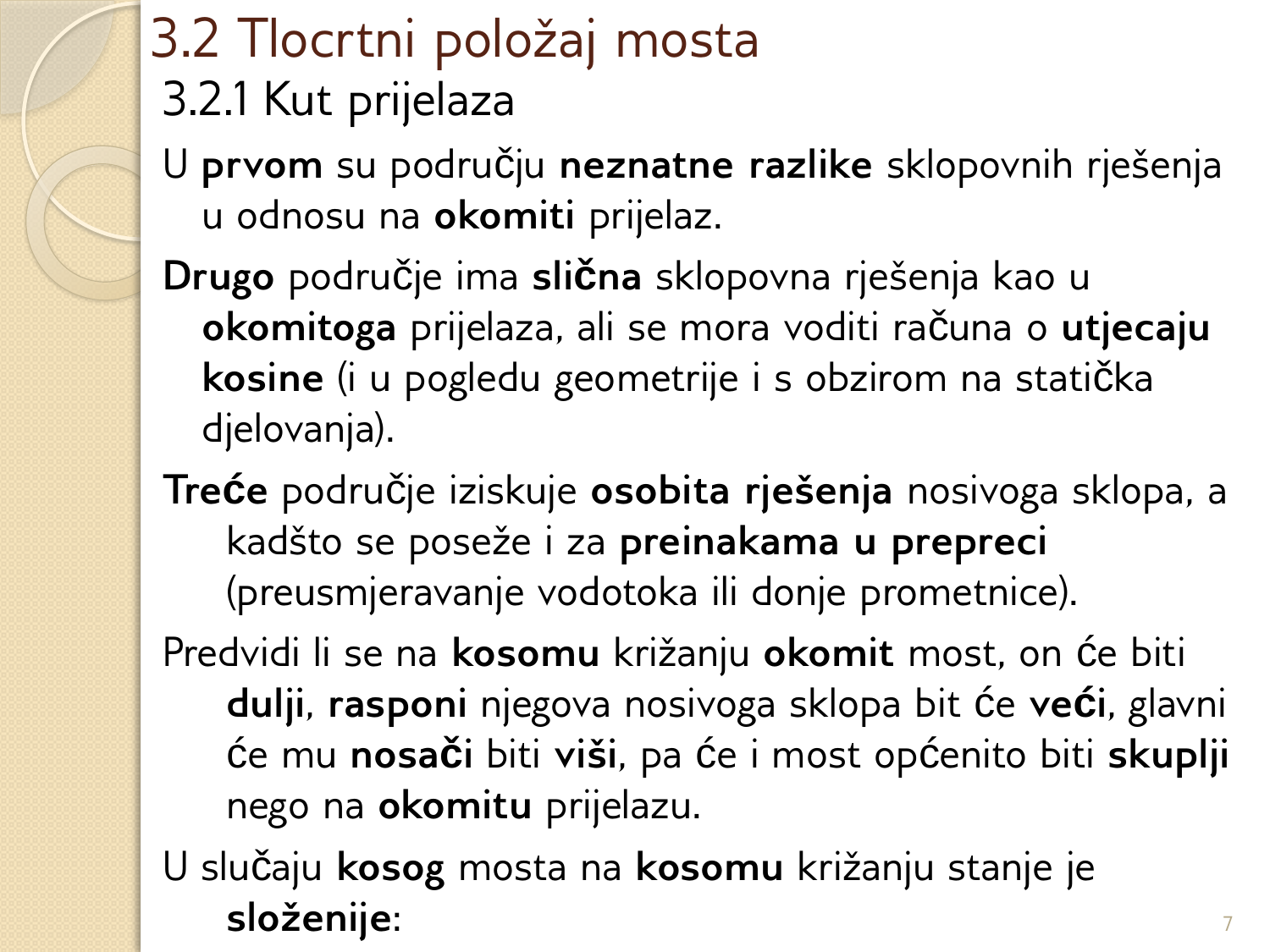

# 3.2 Tlocrtni položaj mosta
3.2.1 Kut prijelaza
U prvom su području neznatne razlike sklopovnih rješenja u odnosu na okomiti prijelaz.
Drugo područje ima slična sklopovna rješenja kao u okomitoga prijelaza, ali se mora voditi računa o utjecaju kosine (i u pogledu geometrije i s obzirom na statička djelovanja).
Treće područje iziskuje osobita rješenja nosivoga sklopa, a kadšto se poseže i za preinakama u prepreci (preusmjeravanje vodotoka ili donje prometnice).
Predvidi li se na kosomu križanju okomit most, on će biti dulji, rasponi njegova nosivoga sklopa bit će veći, glavni će mu nosači biti viši, pa će i most općenito biti skuplji nego na okomitu prijelazu.
U slučaju kosog mosta na kosomu križanju stanje je složenije:
7